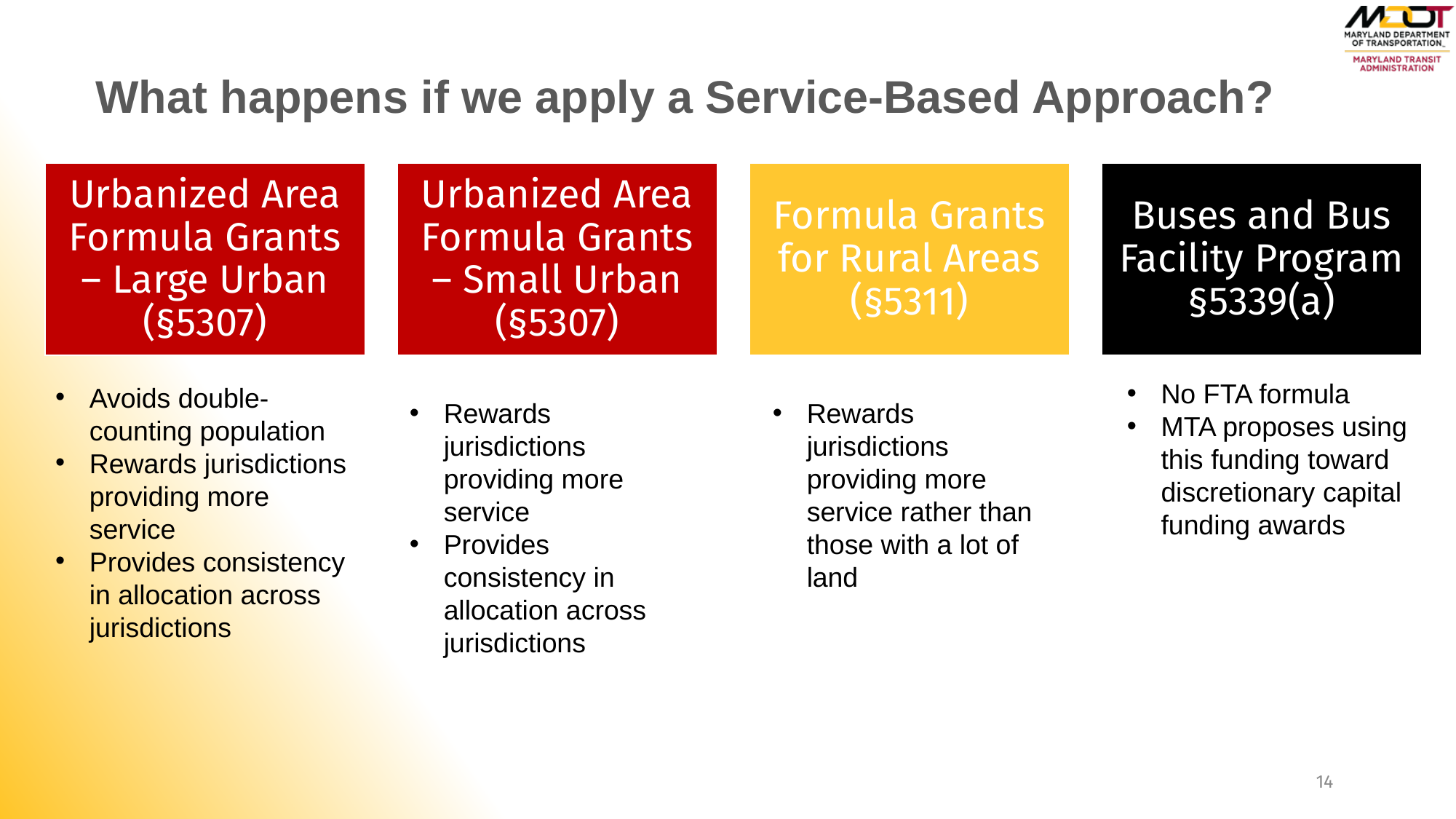

# What happens if we apply a Service-Based Approach?
Urbanized Area Formula Grants – Large Urban (§5307)
Urbanized Area Formula Grants – Small Urban (§5307)
Formula Grants for Rural Areas (§5311)
Buses and Bus Facility Program §5339(a)
No FTA formula
MTA proposes using this funding toward discretionary capital funding awards
Avoids double-counting population
Rewards jurisdictions providing more service
Provides consistency in allocation across jurisdictions
Rewards jurisdictions providing more service
Provides consistency in allocation across jurisdictions

Rewards jurisdictions providing more service rather than those with a lot of land
14